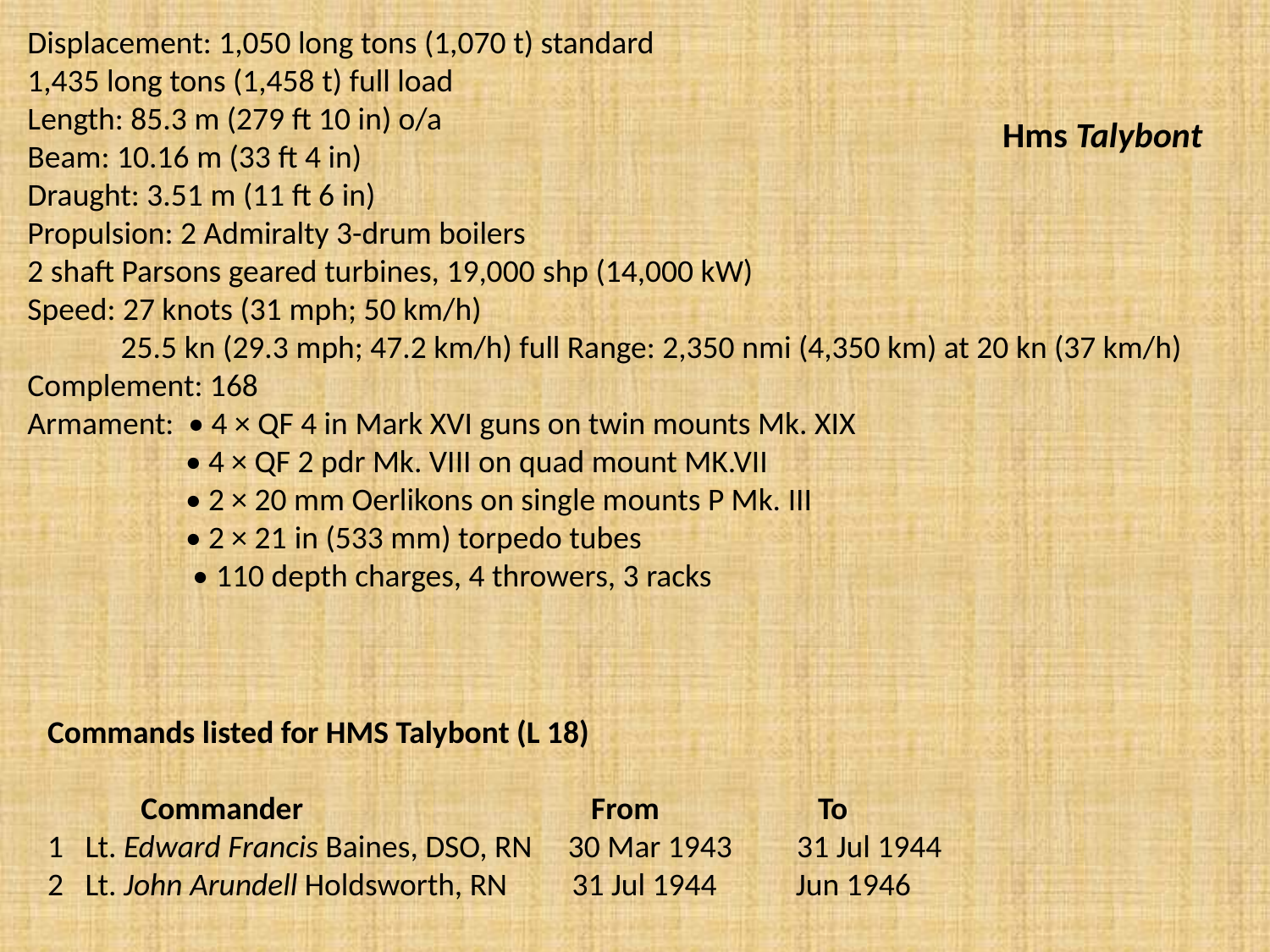

Displacement: 1,050 long tons (1,070 t) standard
1,435 long tons (1,458 t) full load
Length: 85.3 m (279 ft 10 in) o/a
Beam: 10.16 m (33 ft 4 in)
Draught: 3.51 m (11 ft 6 in)
Propulsion: 2 Admiralty 3-drum boilers
2 shaft Parsons geared turbines, 19,000 shp (14,000 kW)
Speed: 27 knots (31 mph; 50 km/h)
             25.5 kn (29.3 mph; 47.2 km/h) full Range: 2,350 nmi (4,350 km) at 20 kn (37 km/h) Complement: 168
Armament:  • 4 × QF 4 in Mark XVI guns on twin mounts Mk. XIX
                      • 4 × QF 2 pdr Mk. VIII on quad mount MK.VII
                      • 2 × 20 mm Oerlikons on single mounts P Mk. III
                      • 2 × 21 in (533 mm) torpedo tubes
                       • 110 depth charges, 4 throwers, 3 racks
Hms Talybont
Commands listed for HMS Talybont (L 18)

             Commander                                        From                      To
1   Lt. Edward Francis Baines, DSO, RN     30 Mar 1943         31 Jul 1944
2   Lt. John Arundell Holdsworth, RN         31 Jul 1944           Jun 1946